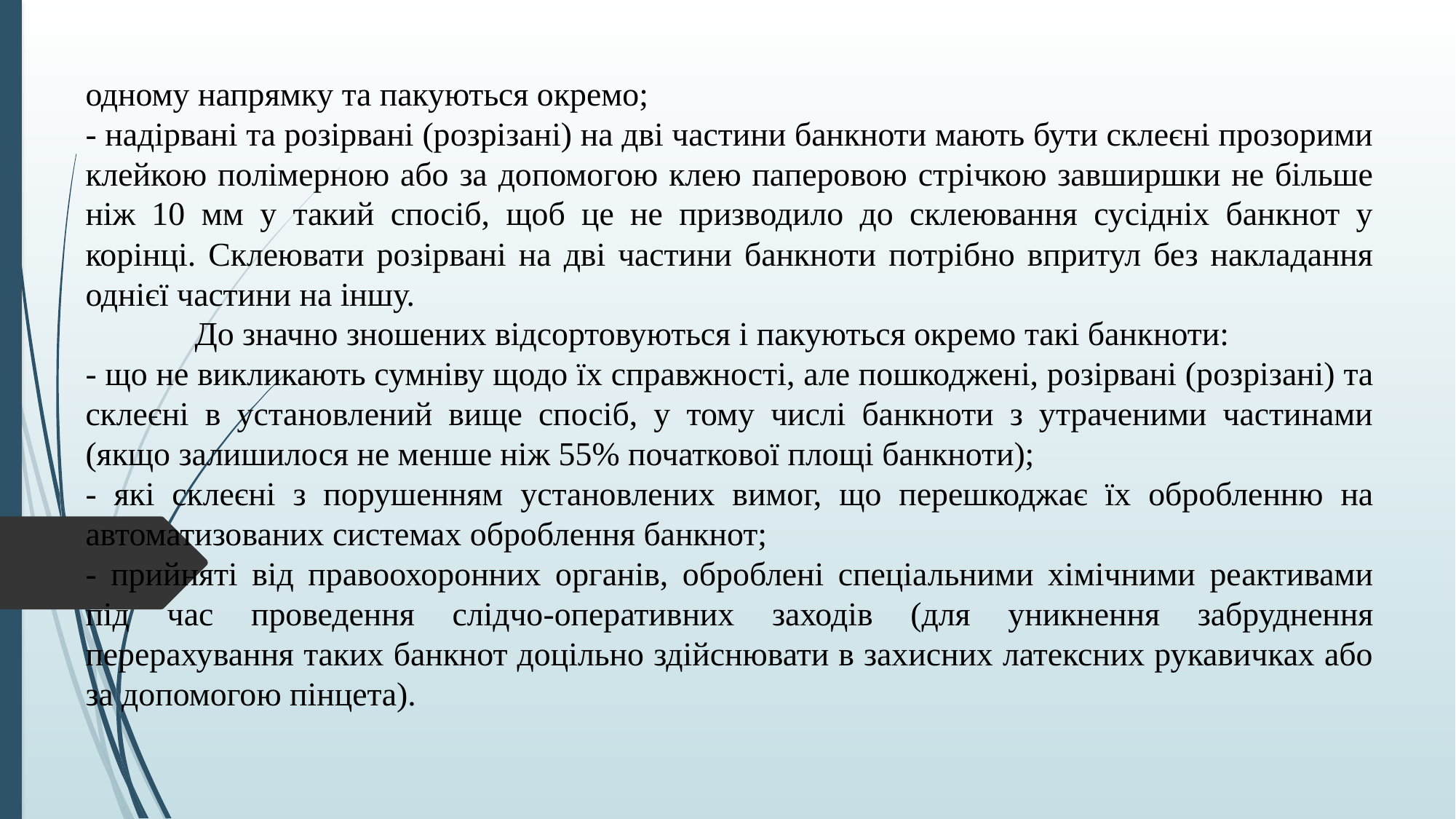

одному напрямку та пакуються окремо;
- надірвані та розірвані (розрізані) на дві частини банкноти мають бути склеєні прозорими клейкою полімерною або за допомогою клею паперовою стрічкою завширшки не більше ніж 10 мм у такий спосіб, щоб це не призводило до склеювання сусідніх банкнот у корінці. Склеювати розірвані на дві частини банкноти потрібно впритул без накладання однієї частини на іншу.
	До значно зношених відсортовуються і пакуються окремо такі банкноти:
- що не викликають сумніву щодо їх справжності, але пошкоджені, розірвані (розрізані) та склеєні в установлений вище спосіб, у тому числі банкноти з утраченими частинами (якщо залишилося не менше ніж 55% початкової площі банкноти);
- які склеєні з порушенням установлених вимог, що перешкоджає їх обробленню на автоматизованих системах оброблення банкнот;
- прийняті від правоохоронних органів, оброблені спеціальними хімічними реактивами під час проведення слідчо-оперативних заходів (для уникнення забруднення перерахування таких банкнот доцільно здійснювати в захисних латексних рукавичках або за допомогою пінцета).